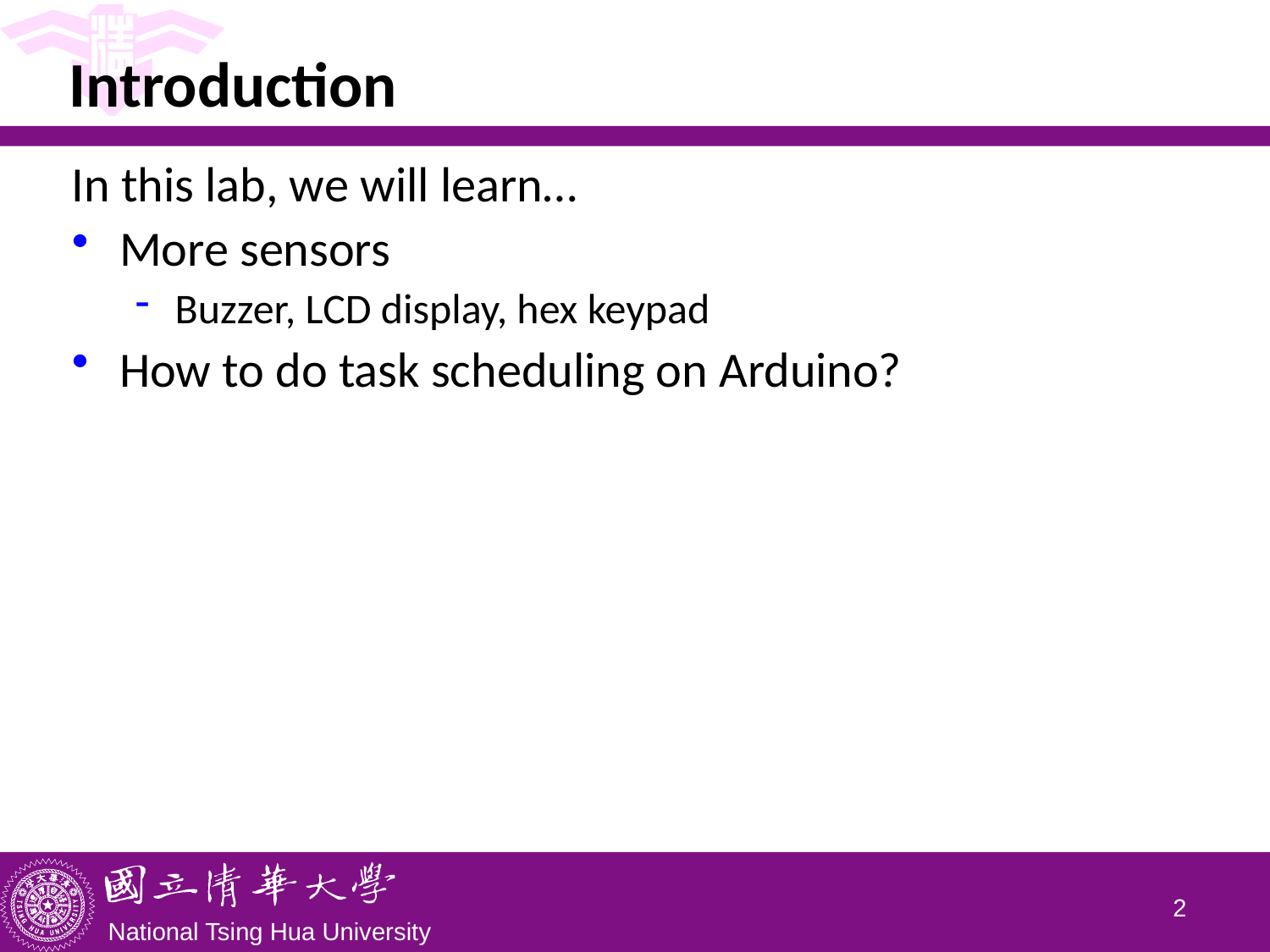

# Introduction
In this lab, we will learn…
More sensors
Buzzer, LCD display, hex keypad
How to do task scheduling on Arduino?

2